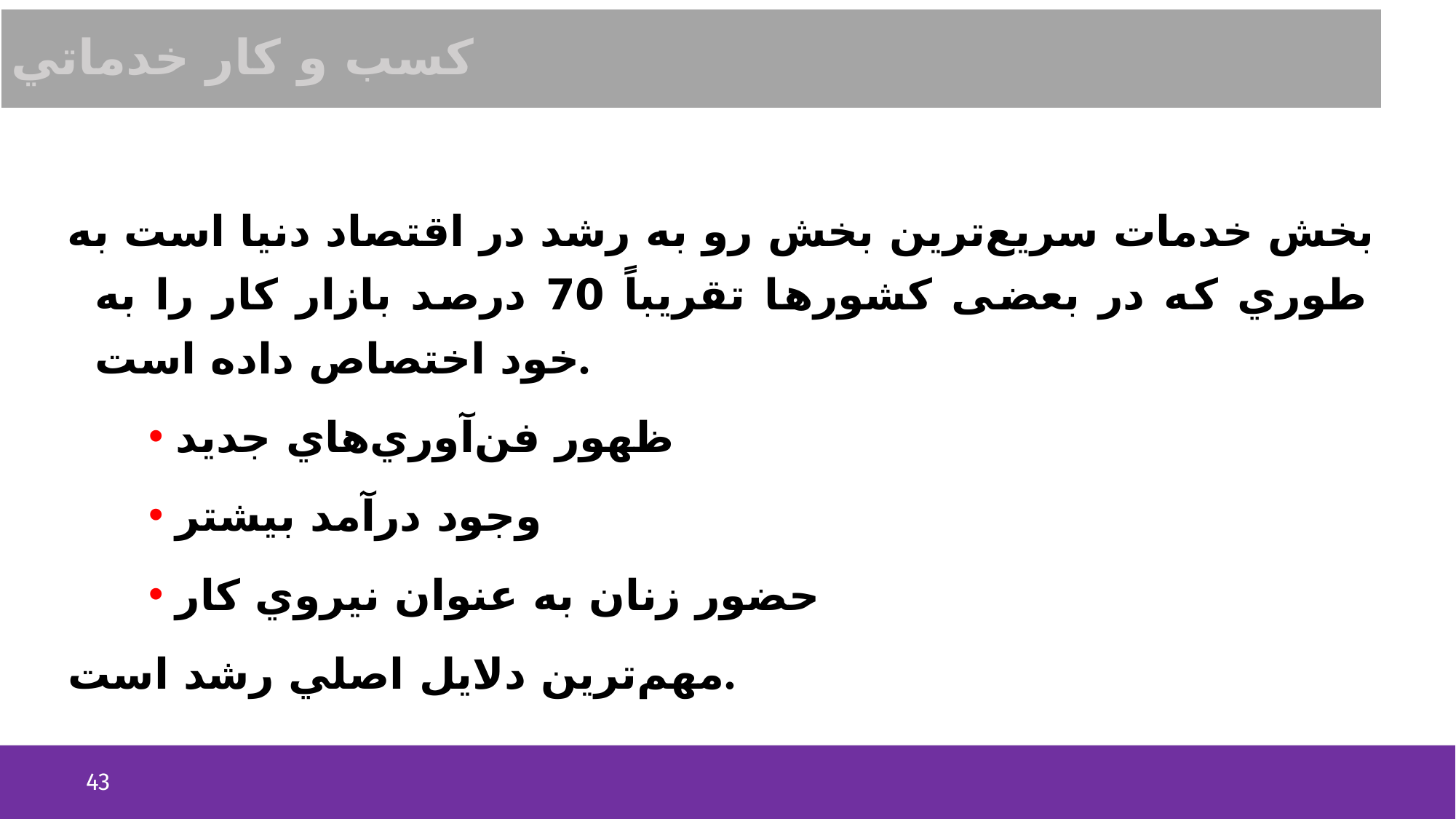

# كسب و كار خدماتي
بخش خدمات سريع‌ترين بخش رو به رشد در اقتصاد دنيا است به طوري كه در بعضی کشورها تقريباً 70 درصد بازار كار را به خود اختصاص داده است.
ظهور فن‌آوري‌هاي جديد
وجود درآمد بيشتر
حضور زنان به عنوان نيروي كار
مهم‌ترين دلايل اصلي رشد است.